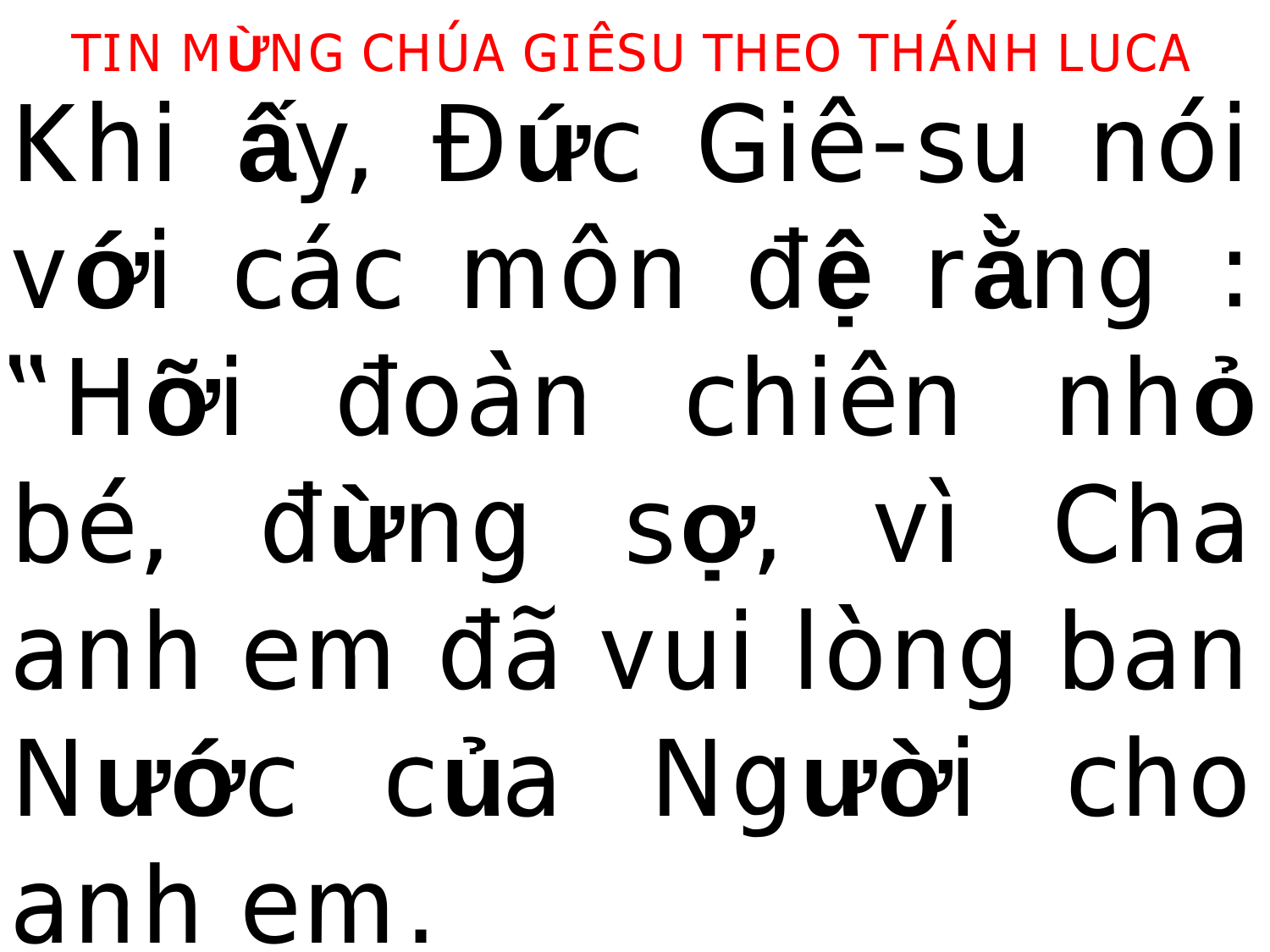

TIN MỪNG CHÚA GIÊSU THEO THÁNH LUCA
# Khi ấy, Đức Giê-su nói với các môn đệ rằng : “Hỡi đoàn chiên nhỏ bé, đừng sợ, vì Cha anh em đã vui lòng ban Nước của Người cho anh em.